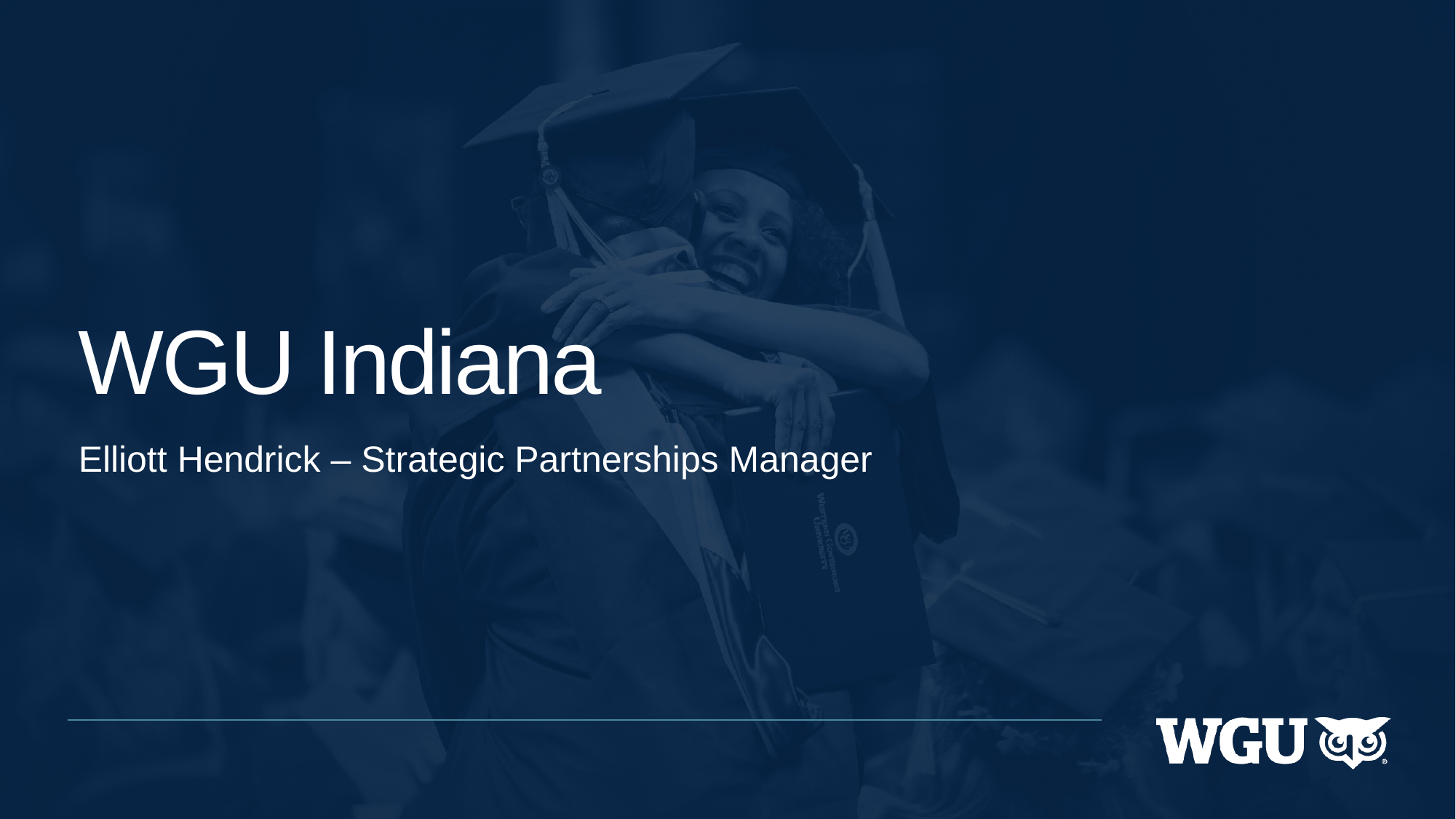

# WGU Indiana
Elliott Hendrick – Strategic Partnerships Manager